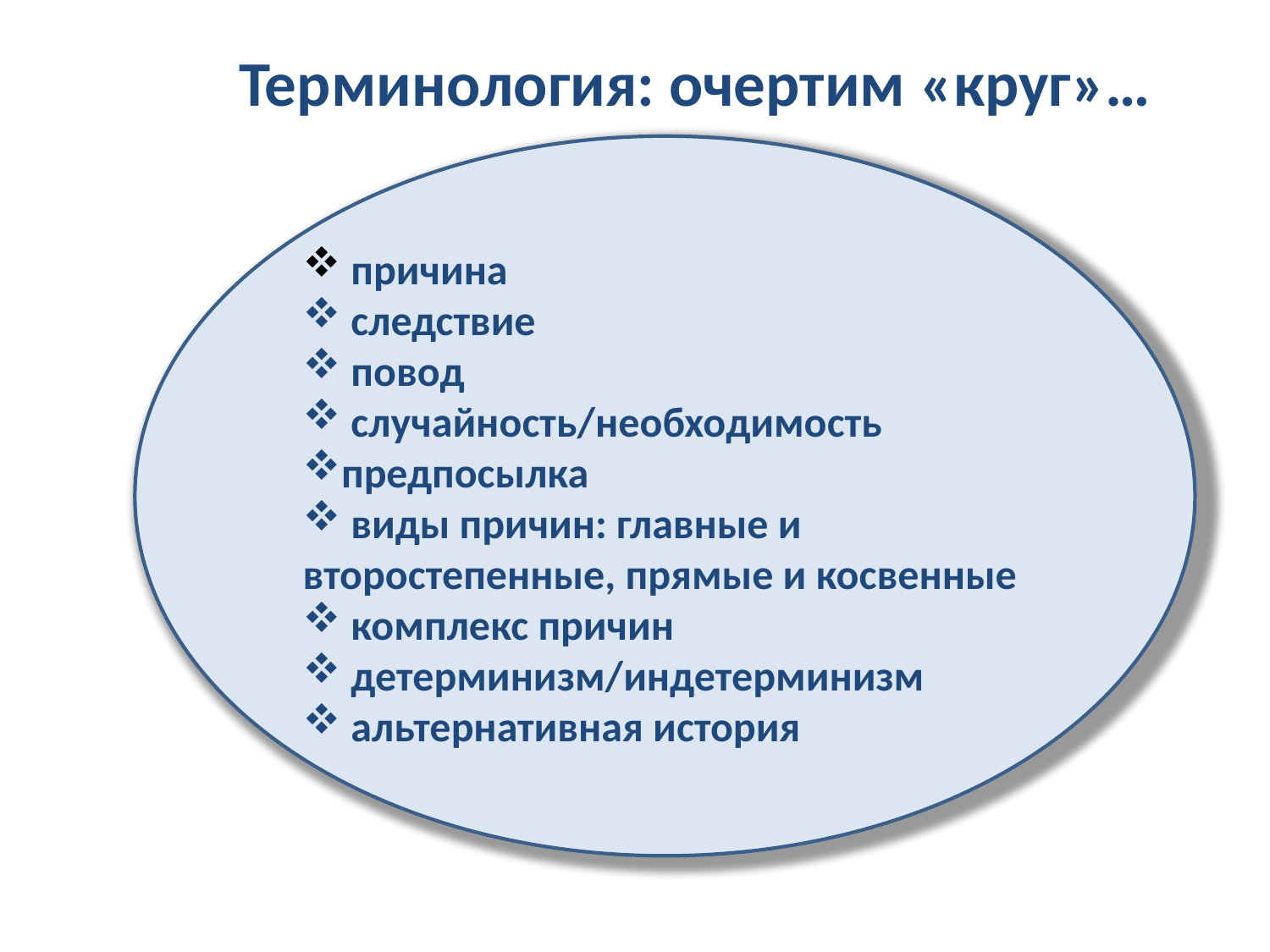

Терминология: очертим «круг»…
 причина
 следствие
 повод
 случайность/необходимость
предпосылка
 виды причин: главные и второстепенные, прямые и косвенные
 комплекс причин
 детерминизм/индетерминизм
 альтернативная история
#